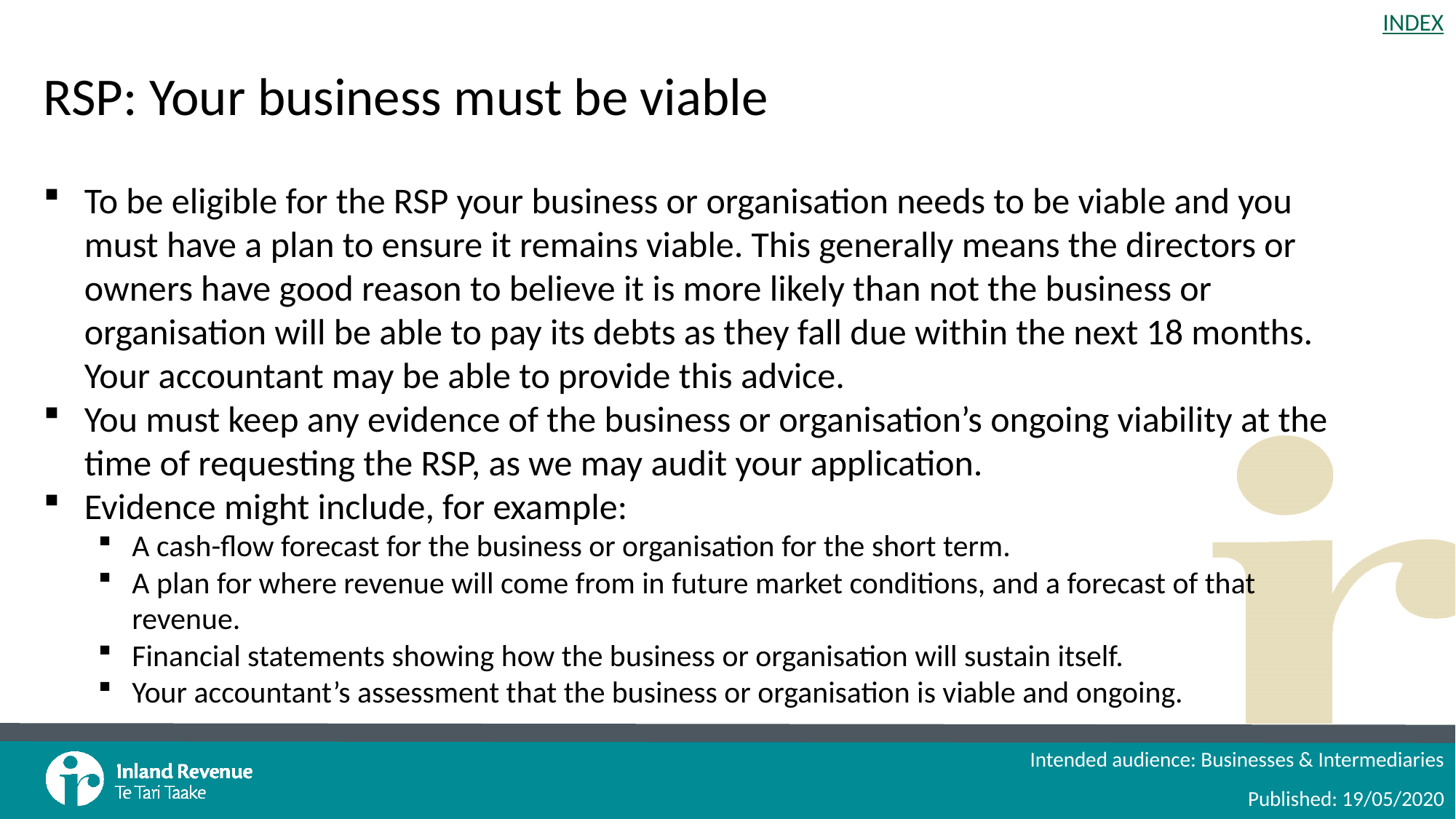

# RSP: Your business must be viable
To be eligible for the RSP your business or organisation needs to be viable and you must have a plan to ensure it remains viable. This generally means the directors or owners have good reason to believe it is more likely than not the business or organisation will be able to pay its debts as they fall due within the next 18 months. Your accountant may be able to provide this advice.
You must keep any evidence of the business or organisation’s ongoing viability at the time of requesting the RSP, as we may audit your application.
Evidence might include, for example:
A cash-flow forecast for the business or organisation for the short term.
A plan for where revenue will come from in future market conditions, and a forecast of that revenue.
Financial statements showing how the business or organisation will sustain itself.
Your accountant’s assessment that the business or organisation is viable and ongoing.

Intended audience: Businesses & Intermediaries
Published: 19/05/2020